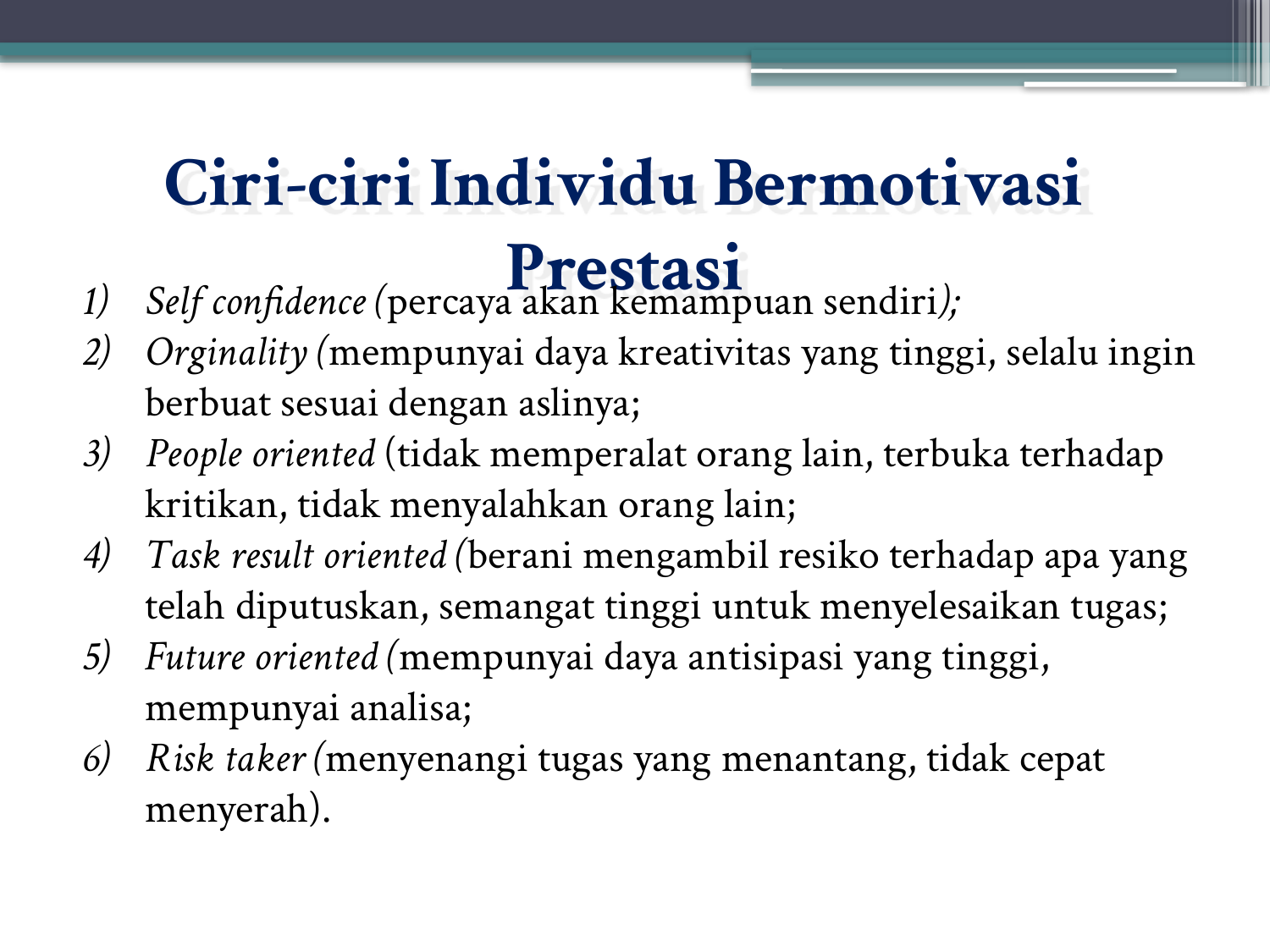

Ciri-ciri Individu Bermotivasi Prestasi
Self confidence (percaya akan kemampuan sendiri);
Orginality (mempunyai daya kreativitas yang tinggi, selalu ingin berbuat sesuai dengan aslinya;
People oriented (tidak memperalat orang lain, terbuka terhadap kritikan, tidak menyalahkan orang lain;
Task result oriented (berani mengambil resiko terhadap apa yang telah diputuskan, semangat tinggi untuk menyelesaikan tugas;
Future oriented (mempunyai daya antisipasi yang tinggi, mempunyai analisa;
Risk taker (menyenangi tugas yang menantang, tidak cepat menyerah).
7